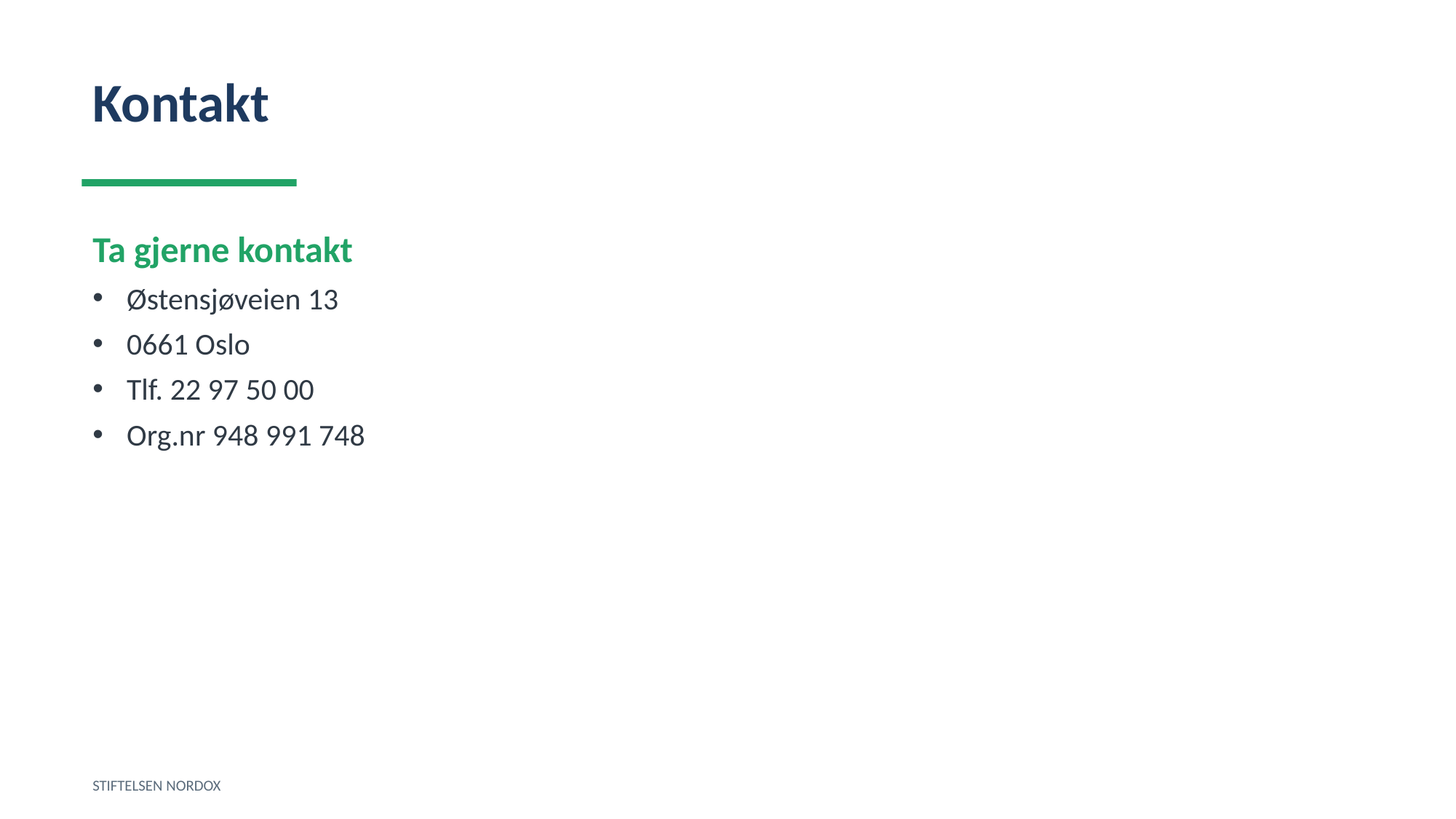

Kontakt

Ta gjerne kontakt
Østensjøveien 13
0661 Oslo
Tlf. 22 97 50 00
Org.nr 948 991 748
STIFTELSEN NORDOX